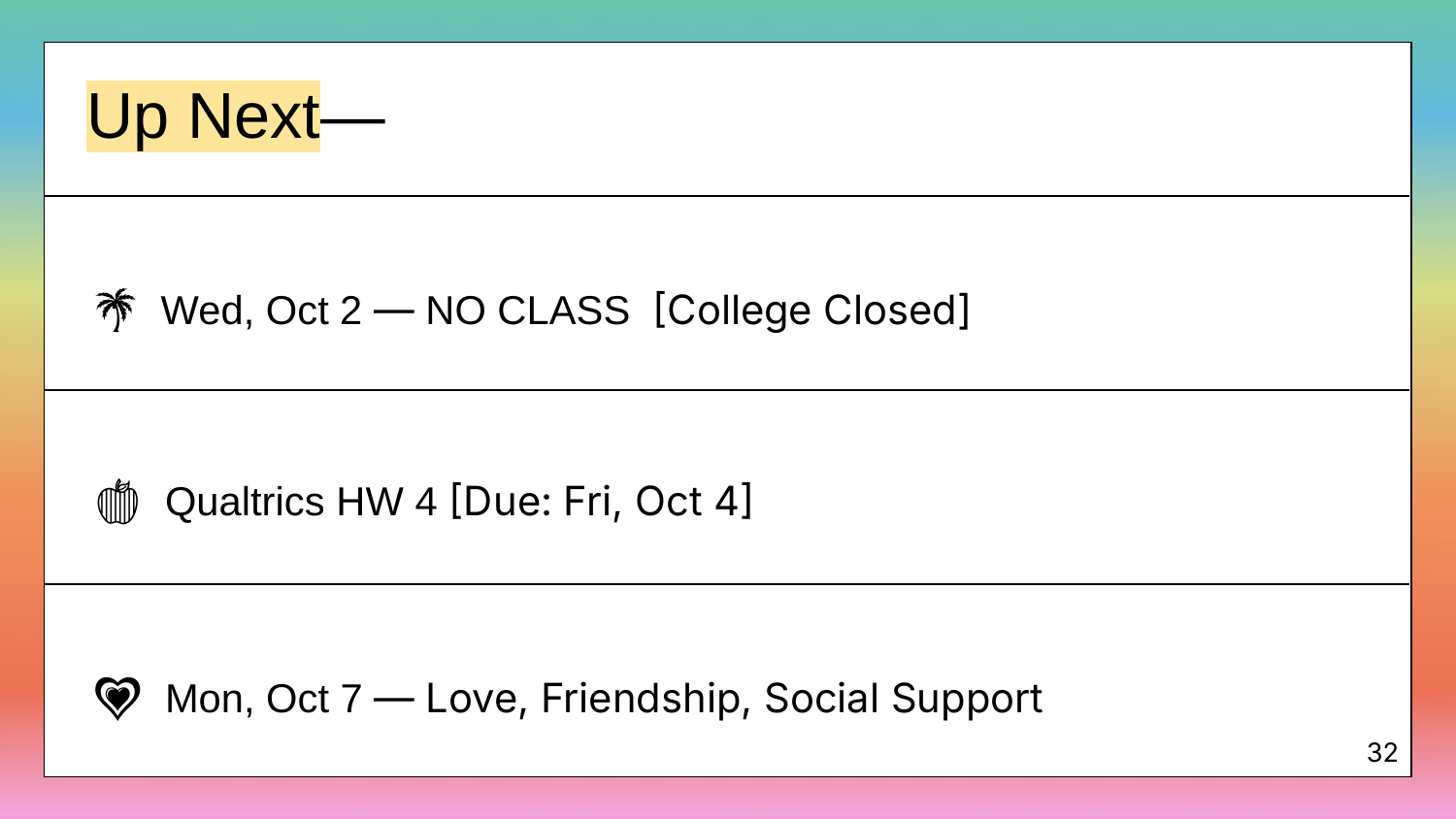

Up Next—
🌴  Wed, Oct 2 — NO CLASS  [College Closed]
🍎  Qualtrics HW 4 [Due: Fri, Oct 4]
💗  Mon, Oct 7 — Love, Friendship, Social Support
32